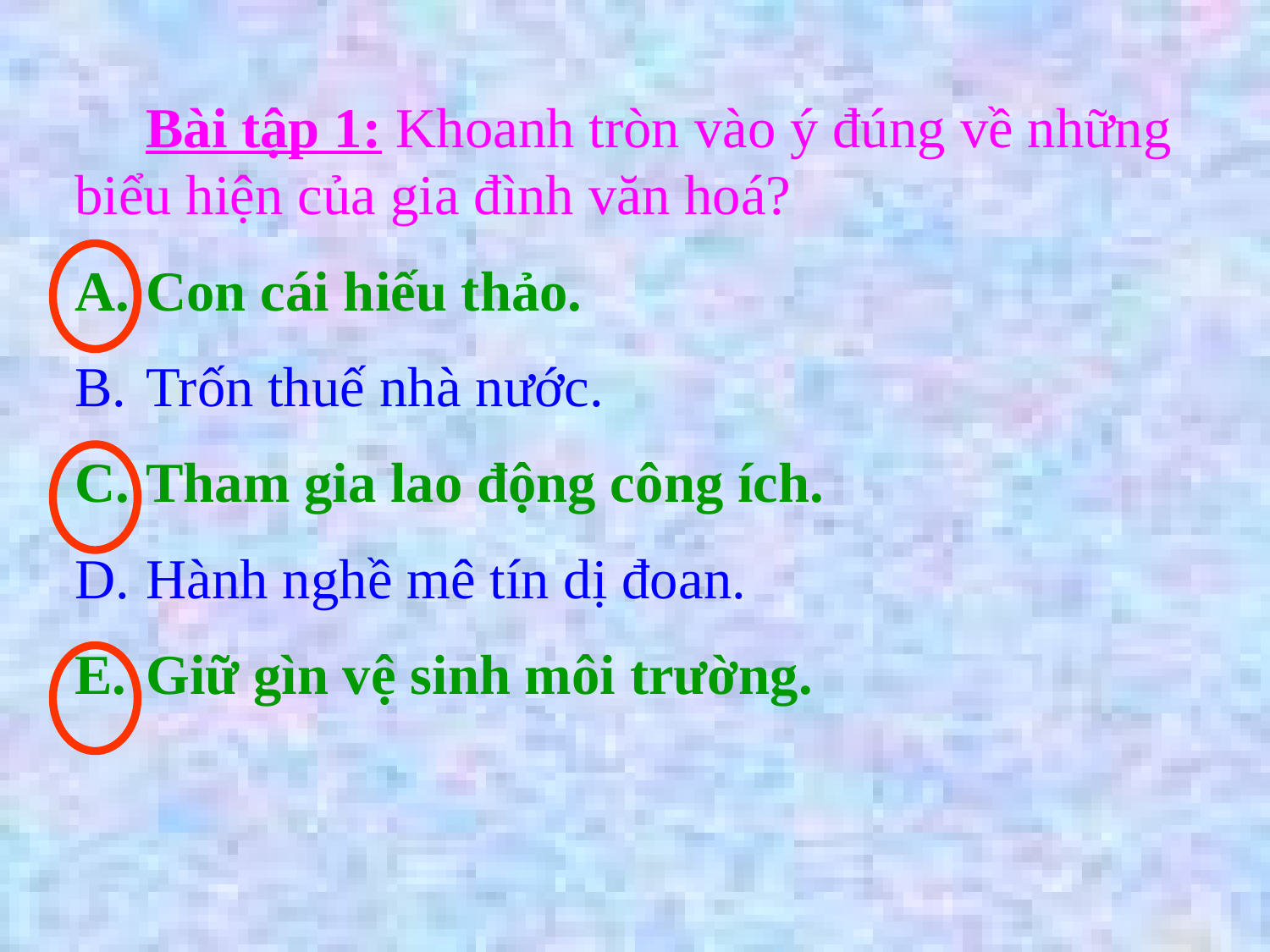

Bài tập 1: Khoanh tròn vào ý đúng về những biểu hiện của gia đình văn hoá?
Con cái hiếu thảo.
Trốn thuế nhà nước.
Tham gia lao động công ích.
Hành nghề mê tín dị đoan.
Giữ gìn vệ sinh môi trường.